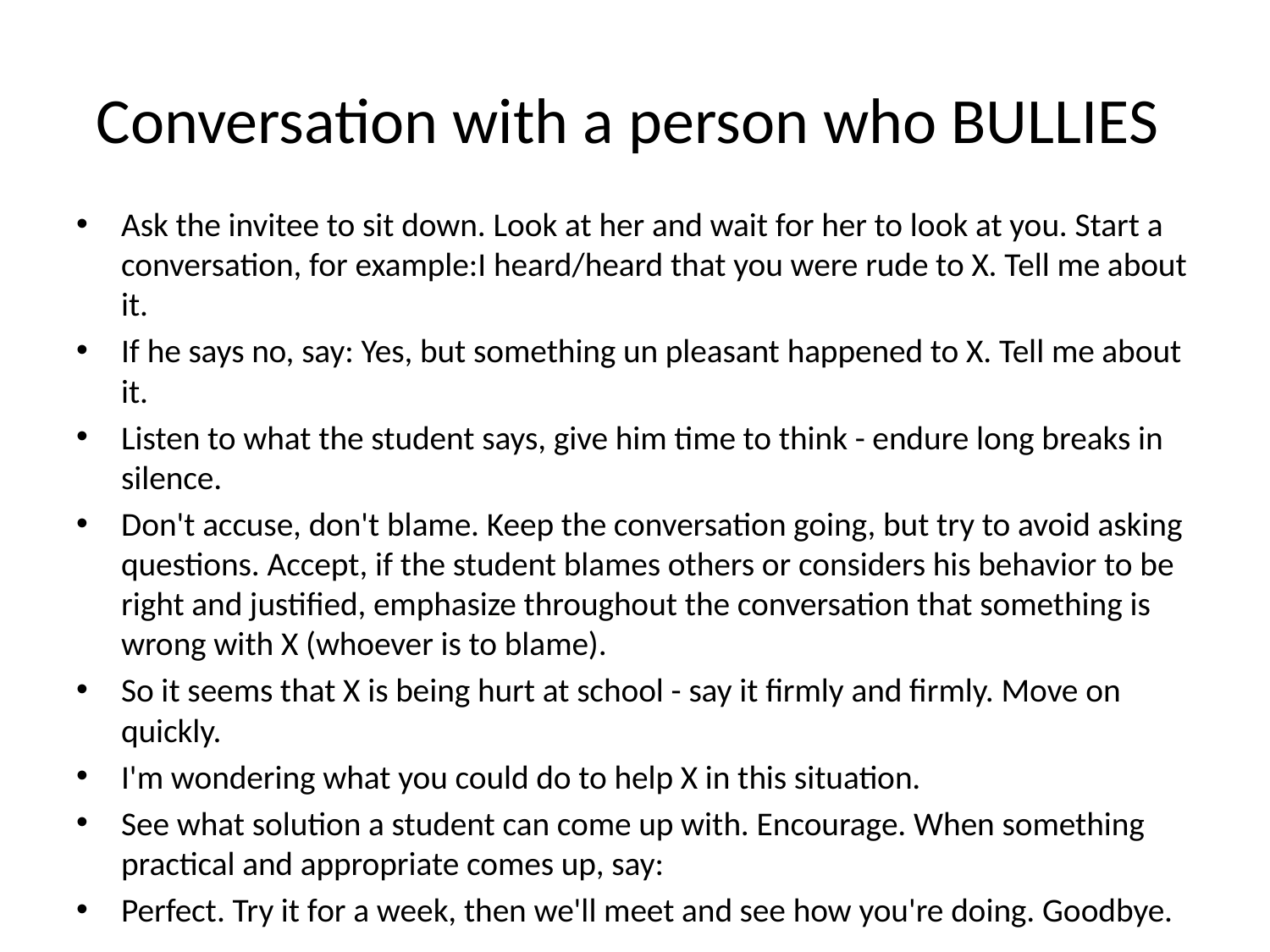

# Conversation with a person who BULLIES
Ask the invitee to sit down. Look at her and wait for her to look at you. Start a conversation, for example:I heard/heard that you were rude to X. Tell me about it.
If he says no, say: Yes, but something un pleasant happened to X. Tell me about it.
Listen to what the student says, give him time to think - endure long breaks in silence.
Don't accuse, don't blame. Keep the conversation going, but try to avoid asking questions. Accept, if the student blames others or considers his behavior to be right and justified, emphasize throughout the conversation that something is wrong with X (whoever is to blame).
So it seems that X is being hurt at school - say it firmly and firmly. Move on quickly.
I'm wondering what you could do to help X in this situation.
See what solution a student can come up with. Encourage. When something practical and appropriate comes up, say:
Perfect. Try it for a week, then we'll meet and see how you're doing. Goodbye.